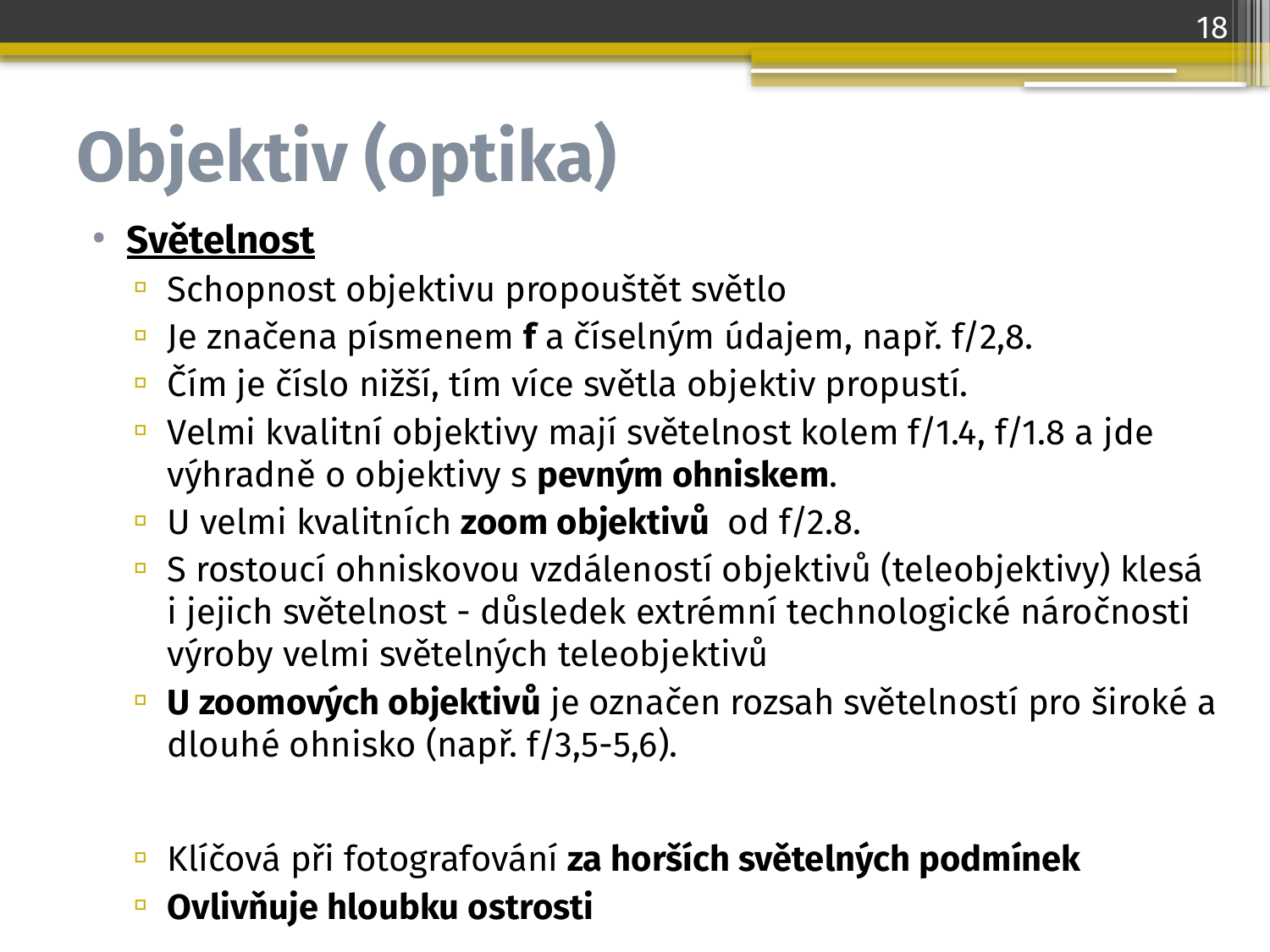

18
# Objektiv (optika)
Světelnost
Schopnost objektivu propouštět světlo
Je značena písmenem f a číselným údajem, např. f/2,8.
Čím je číslo nižší, tím více světla objektiv propustí.
Velmi kvalitní objektivy mají světelnost kolem f/1.4, f/1.8 a jde výhradně o objektivy s pevným ohniskem.
U velmi kvalitních zoom objektivů  od f/2.8.
S rostoucí ohniskovou vzdáleností objektivů (teleobjektivy) klesá i jejich světelnost - důsledek extrémní technologické náročnosti výroby velmi světelných teleobjektivů
U zoomových objektivů je označen rozsah světelností pro široké a dlouhé ohnisko (např. f/3,5-5,6).

Klíčová při fotografování za horších světelných podmínek
Ovlivňuje hloubku ostrosti